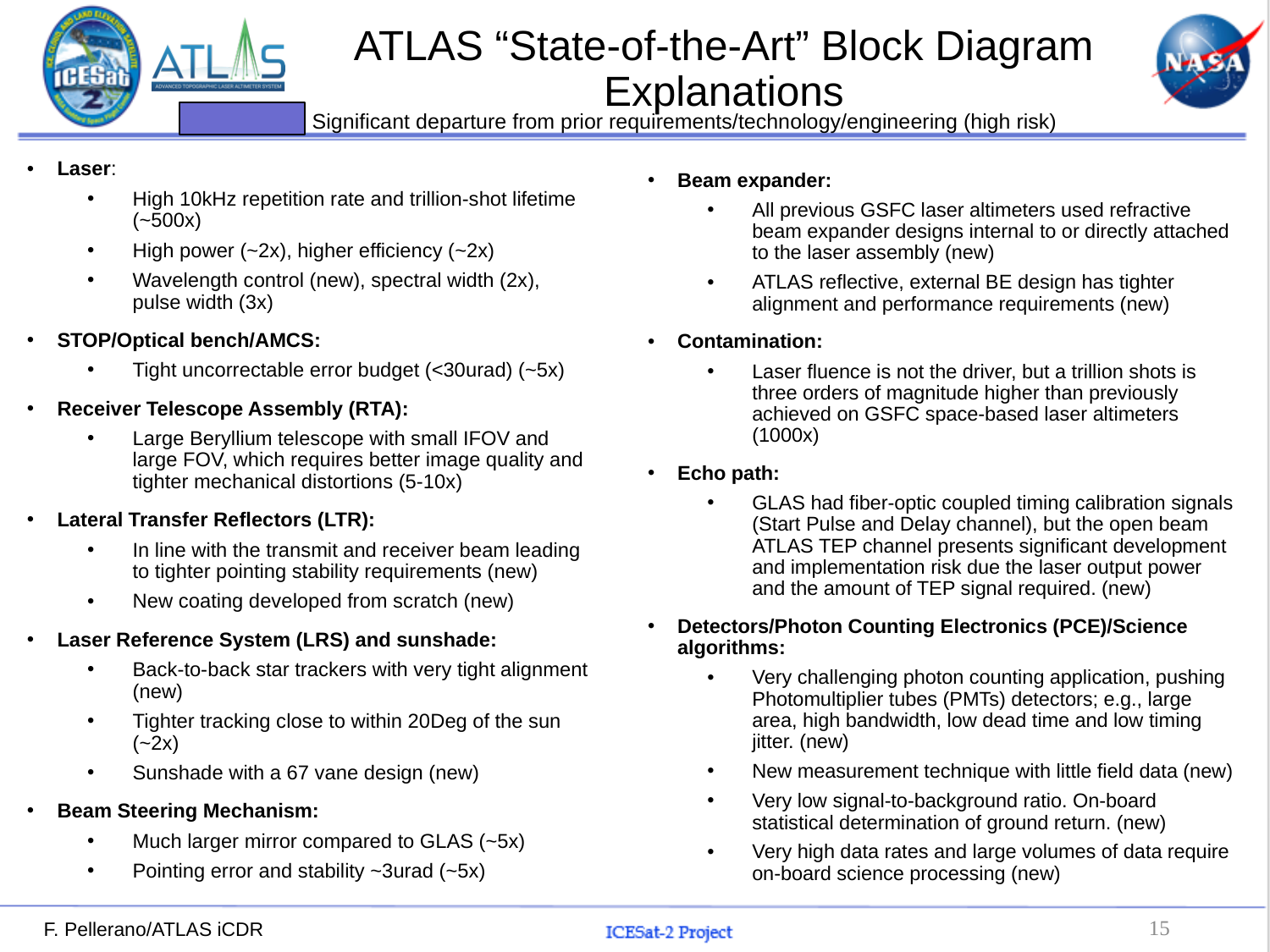

15
# ATLAS “State-of-the-Art” Block Diagram Explanations

Significant departure from prior requirements/technology/engineering (high risk)
Laser:
High 10kHz repetition rate and trillion-shot lifetime (~500x)
High power (~2x), higher efficiency (~2x)
Wavelength control (new), spectral width (2x), pulse width (3x)
STOP/Optical bench/AMCS:
Tight uncorrectable error budget (<30urad) (~5x)
Receiver Telescope Assembly (RTA):
Large Beryllium telescope with small IFOV and large FOV, which requires better image quality and tighter mechanical distortions (5-10x)
Lateral Transfer Reflectors (LTR):
In line with the transmit and receiver beam leading to tighter pointing stability requirements (new)
New coating developed from scratch (new)
Laser Reference System (LRS) and sunshade:
Back-to-back star trackers with very tight alignment (new)
Tighter tracking close to within 20Deg of the sun (~2x)
Sunshade with a 67 vane design (new)
Beam Steering Mechanism:
Much larger mirror compared to GLAS (~5x)
Pointing error and stability ~3urad (~5x)
Beam expander:
All previous GSFC laser altimeters used refractive beam expander designs internal to or directly attached to the laser assembly (new)
ATLAS reflective, external BE design has tighter alignment and performance requirements (new)
Contamination:
Laser fluence is not the driver, but a trillion shots is three orders of magnitude higher than previously achieved on GSFC space-based laser altimeters (1000x)
Echo path:
GLAS had fiber-optic coupled timing calibration signals (Start Pulse and Delay channel), but the open beam ATLAS TEP channel presents significant development and implementation risk due the laser output power and the amount of TEP signal required. (new)
Detectors/Photon Counting Electronics (PCE)/Science algorithms:
Very challenging photon counting application, pushing Photomultiplier tubes (PMTs) detectors; e.g., large area, high bandwidth, low dead time and low timing jitter. (new)
New measurement technique with little field data (new)
Very low signal-to-background ratio. On-board statistical determination of ground return. (new)
Very high data rates and large volumes of data require on-board science processing (new)
F. Pellerano/ATLAS iCDR